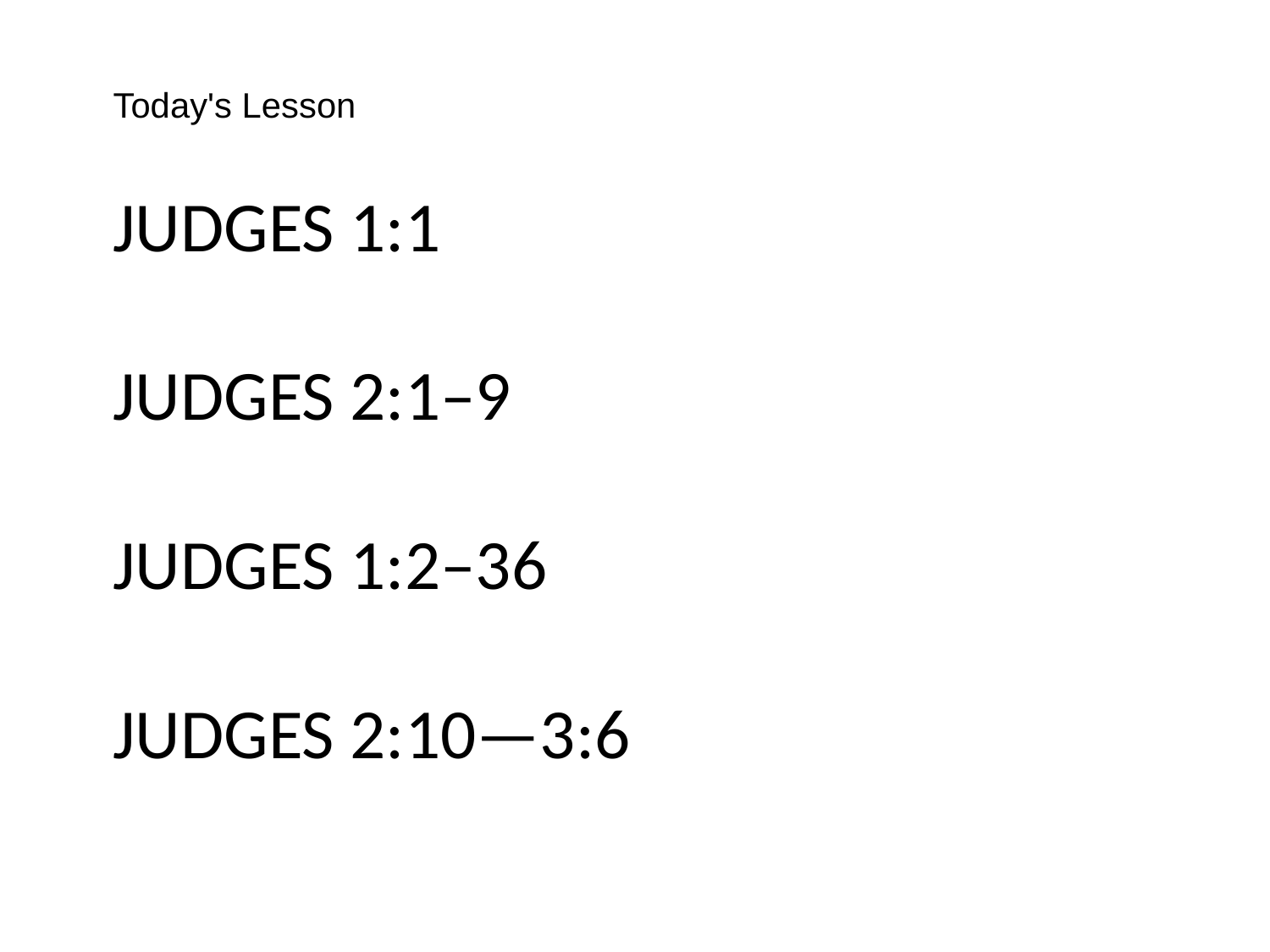

Today's Lesson
# Judges 1:1 Judges 2:1–9 Judges 1:2–36 Judges 2:10—3:6